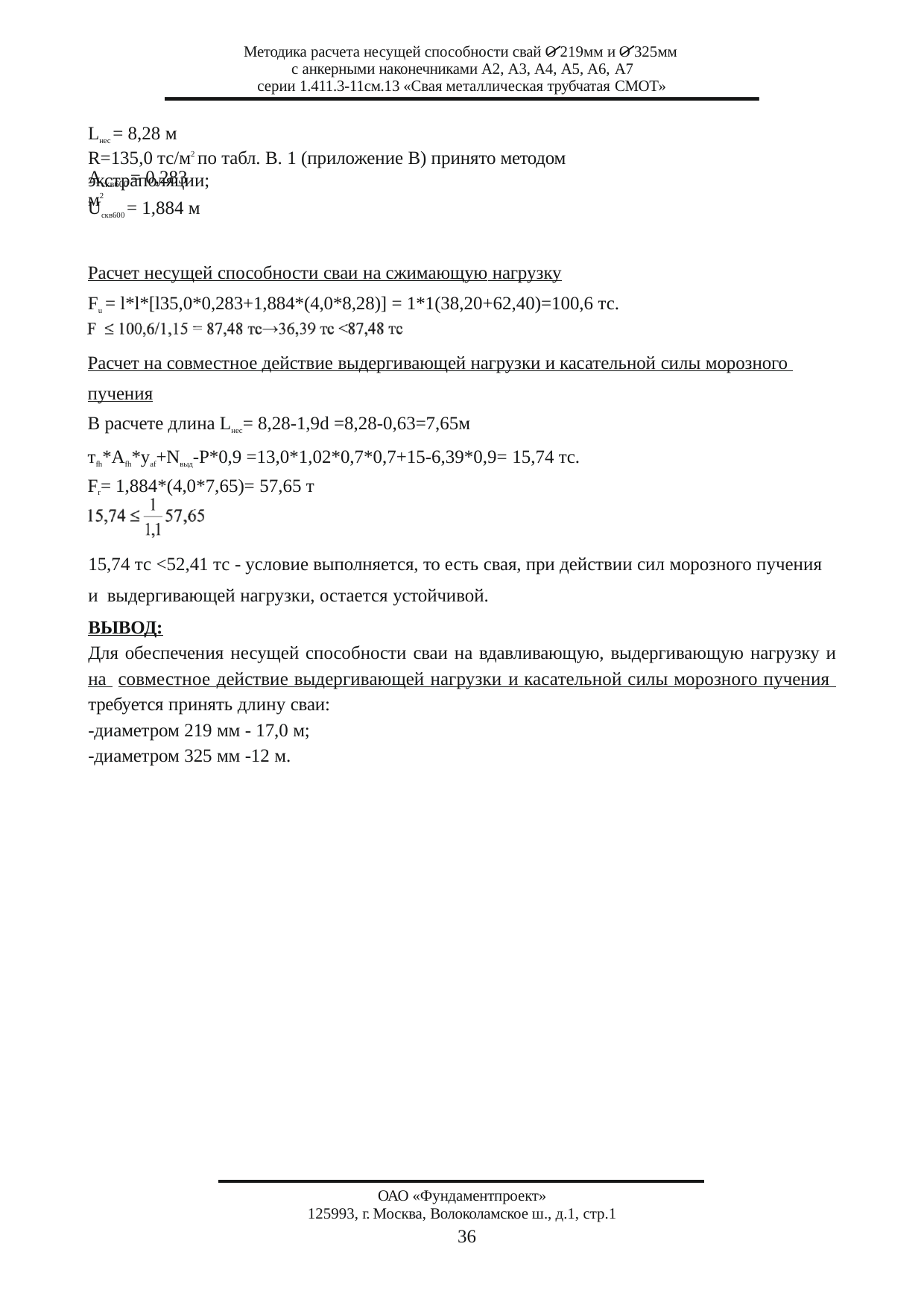

Методика расчета несущей способности свай О 219мм и О 325мм  с анкерными наконечниками А2, А3, А4, А5, А6, А7
серии 1.411.3-11см.13 «Свая металлическая трубчатая СМОТ»

Lнес = 8,28 м
R=135,0 тс/м2 по табл. В. 1 (приложение В) принято методом экстраполяции;

А	= 0,283 м2
скв600
Uскв600 = 1,884 м

Расчет несущей способности сваи на сжимающую нагрузку
Fu = l*l*[l35,0*0,283+1,884*(4,0*8,28)] = 1*1(38,20+62,40)=100,6 тс.

Расчет на совместное действие выдергивающей нагрузки и касательной силы морозного  пучения
В расчете длина Lнес= 8,28-1,9d =8,28-0,63=7,65м
тfh*Аfh*уaf+Nвыд-Р*0,9 =13,0*1,02*0,7*0,7+15-6,39*0,9= 15,74 тс.
Fr= 1,884*(4,0*7,65)= 57,65 т

15,74 тс <52,41 тс - условие выполняется, то есть свая, при действии сил морозного пучения и  выдергивающей нагрузки, остается устойчивой.
ВЫВОД:
Для обеспечения несущей способности сваи на вдавливающую, выдергивающую нагрузку и на  совместное действие выдергивающей нагрузки и касательной силы морозного пучения  требуется принять длину сваи:
-диаметром 219 мм - 17,0 м;
-диаметром 325 мм -12 м.

ОАО «Фундаментпроект»
125993, г. Москва, Волоколамское ш., д.1, стр.1
36